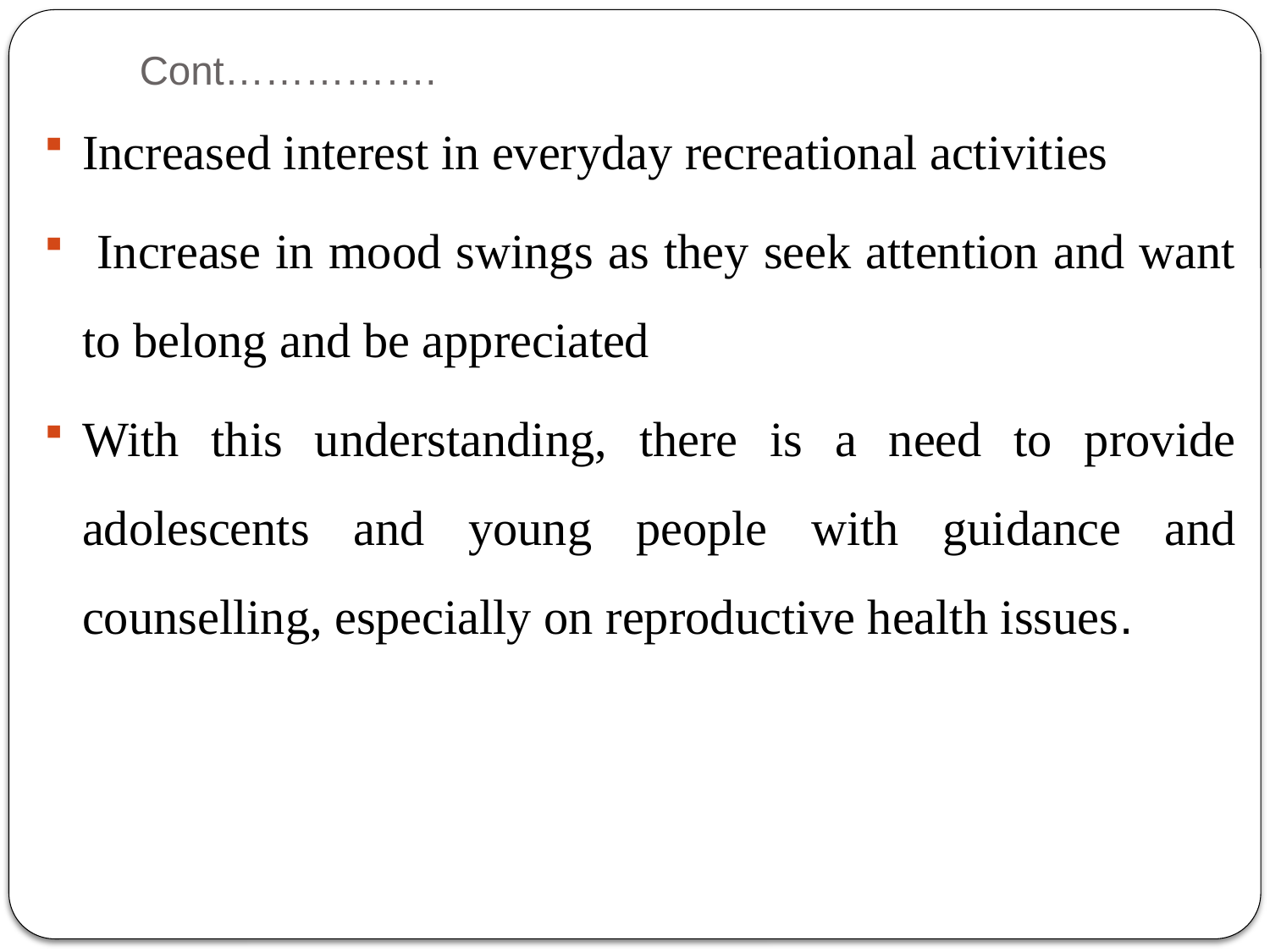

# Cont…………….
Increased interest in everyday recreational activities
 Increase in mood swings as they seek attention and want to belong and be appreciated
With this understanding, there is a need to provide adolescents and young people with guidance and counselling, especially on reproductive health issues.